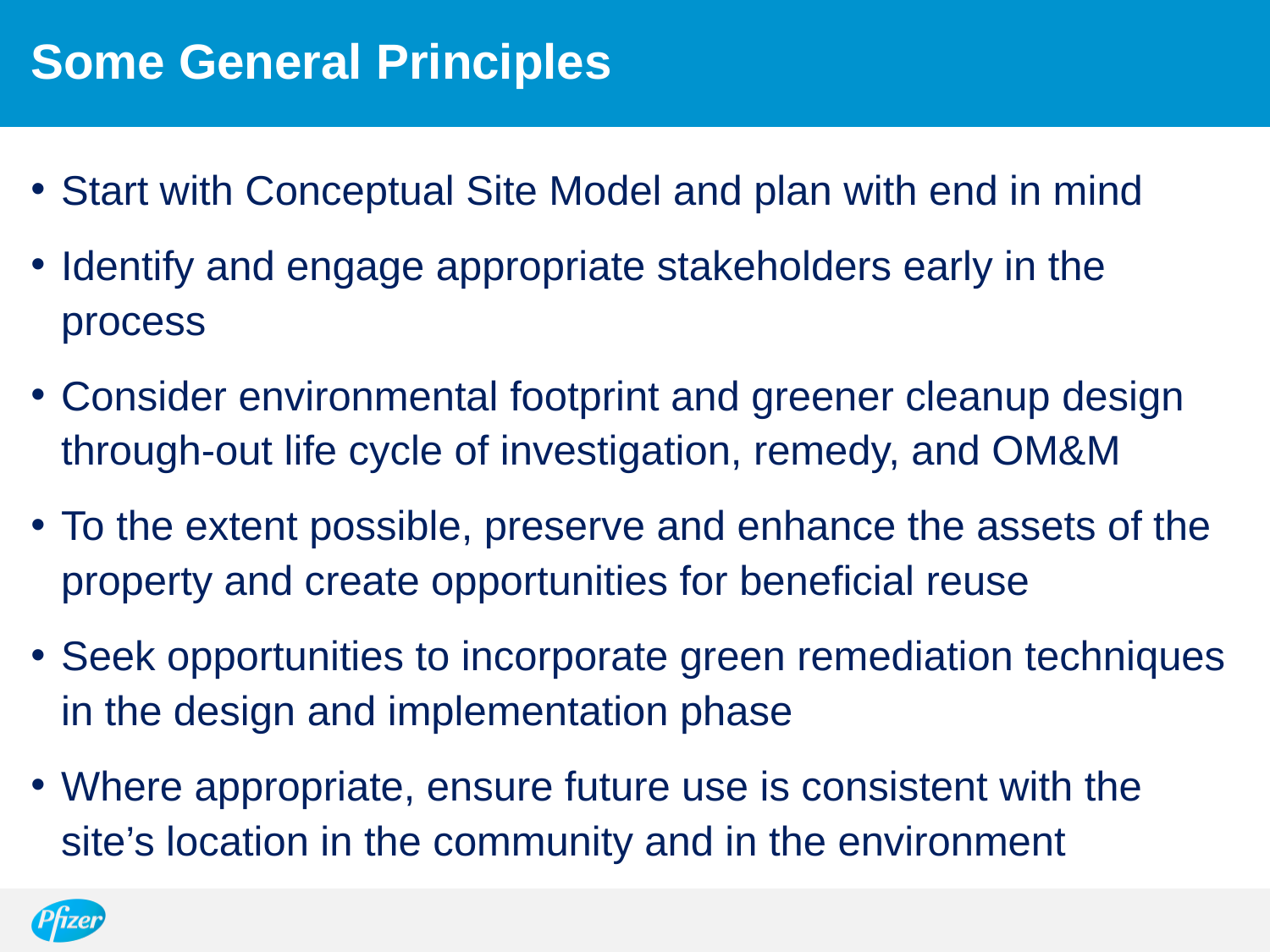

# Some General Principles
Start with Conceptual Site Model and plan with end in mind
Identify and engage appropriate stakeholders early in the process
Consider environmental footprint and greener cleanup design through-out life cycle of investigation, remedy, and OM&M
To the extent possible, preserve and enhance the assets of the property and create opportunities for beneficial reuse
Seek opportunities to incorporate green remediation techniques in the design and implementation phase
Where appropriate, ensure future use is consistent with the site’s location in the community and in the environment